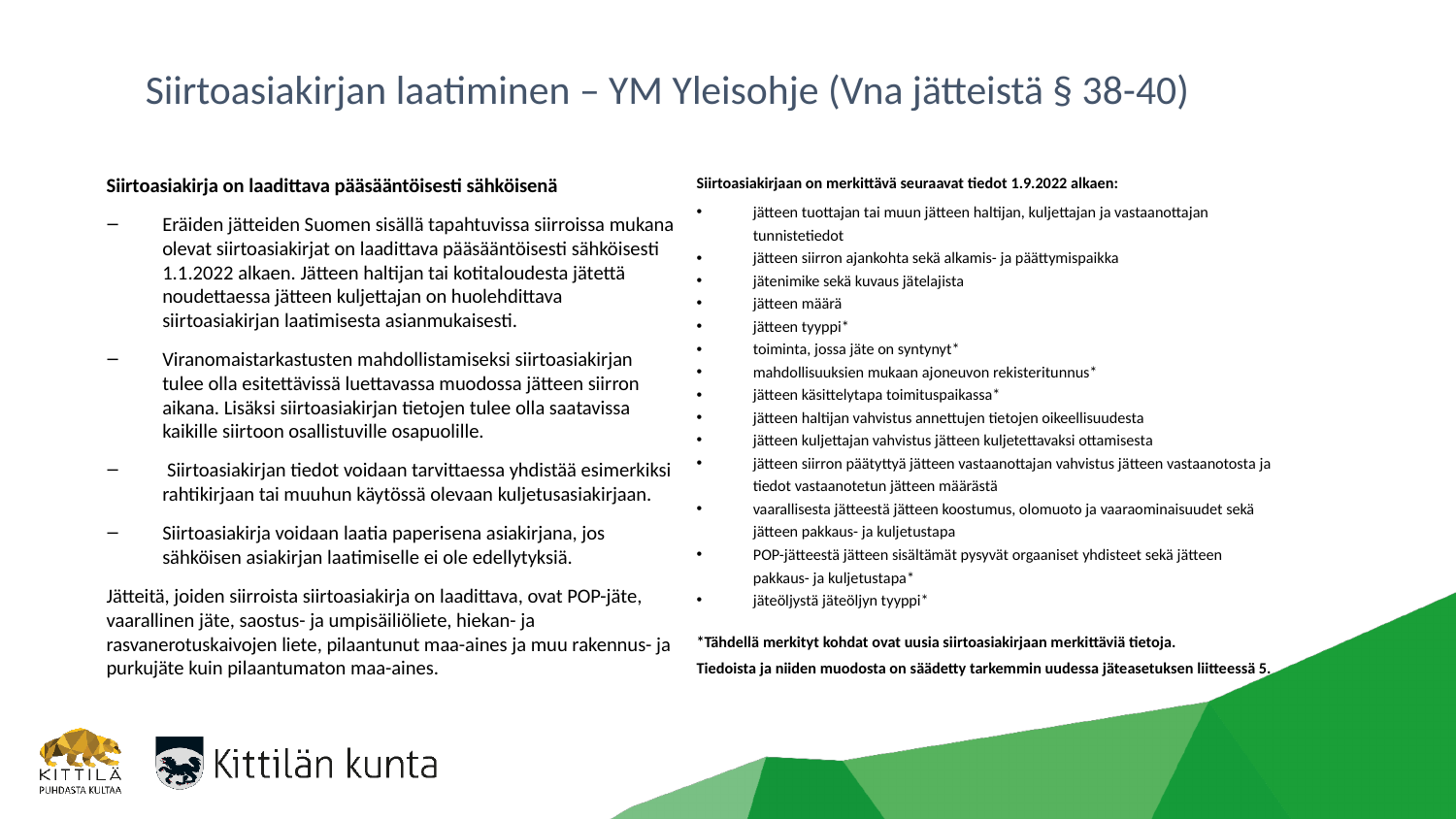

# Siirtoasiakirjan laatiminen – YM Yleisohje (Vna jätteistä § 38-40)
Siirtoasiakirja on laadittava pääsääntöisesti sähköisenä
Eräiden jätteiden Suomen sisällä tapahtuvissa siirroissa mukana olevat siirtoasiakirjat on laadittava pääsääntöisesti sähköisesti 1.1.2022 alkaen. Jätteen haltijan tai kotitaloudesta jätettä noudettaessa jätteen kuljettajan on huolehdittava siirtoasiakirjan laatimisesta asianmukaisesti.
Viranomaistarkastusten mahdollistamiseksi siirtoasiakirjan tulee olla esitettävissä luettavassa muodossa jätteen siirron aikana. Lisäksi siirtoasiakirjan tietojen tulee olla saatavissa kaikille siirtoon osallistuville osapuolille.
 Siirtoasiakirjan tiedot voidaan tarvittaessa yhdistää esimerkiksi rahtikirjaan tai muuhun käytössä olevaan kuljetusasiakirjaan.
Siirtoasiakirja voidaan laatia paperisena asiakirjana, jos sähköisen asiakirjan laatimiselle ei ole edellytyksiä.
Jätteitä, joiden siirroista siirtoasiakirja on laadittava, ovat POP-jäte, vaarallinen jäte, saostus- ja umpisäiliöliete, hiekan- ja rasvanerotuskaivojen liete, pilaantunut maa-aines ja muu rakennus- ja purkujäte kuin pilaantumaton maa-aines.
Siirtoasiakirjaan on merkittävä seuraavat tiedot 1.9.2022 alkaen:
jätteen tuottajan tai muun jätteen haltijan, kuljettajan ja vastaanottajan tunnistetiedot
jätteen siirron ajankohta sekä alkamis- ja päättymispaikka
jätenimike sekä kuvaus jätelajista
jätteen määrä
jätteen tyyppi*
toiminta, jossa jäte on syntynyt*
mahdollisuuksien mukaan ajoneuvon rekisteritunnus*
jätteen käsittelytapa toimituspaikassa*
jätteen haltijan vahvistus annettujen tietojen oikeellisuudesta
jätteen kuljettajan vahvistus jätteen kuljetettavaksi ottamisesta
jätteen siirron päätyttyä jätteen vastaanottajan vahvistus jätteen vastaanotosta ja tiedot vastaanotetun jätteen määrästä
vaarallisesta jätteestä jätteen koostumus, olomuoto ja vaaraominaisuudet sekä jätteen pakkaus- ja kuljetustapa
POP-jätteestä jätteen sisältämät pysyvät orgaaniset yhdisteet sekä jätteen pakkaus- ja kuljetustapa*
jäteöljystä jäteöljyn tyyppi*

*Tähdellä merkityt kohdat ovat uusia siirtoasiakirjaan merkittäviä tietoja.
Tiedoista ja niiden muodosta on säädetty tarkemmin uudessa jäteasetuksen liitteessä 5.